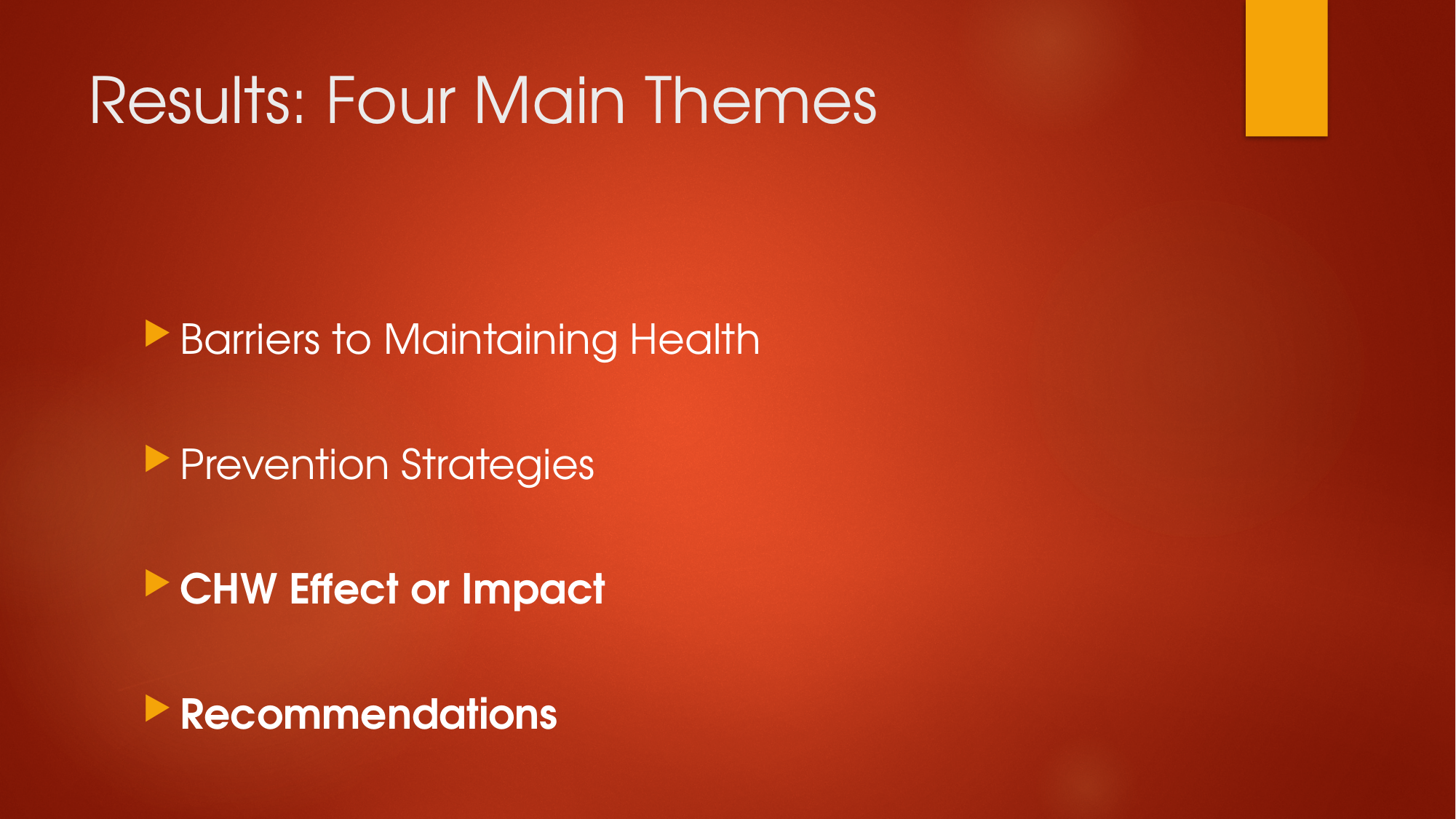

# Results: Four Main Themes

Barriers to Maintaining Health

Prevention Strategies

CHW Effect or Impact

Recommendations